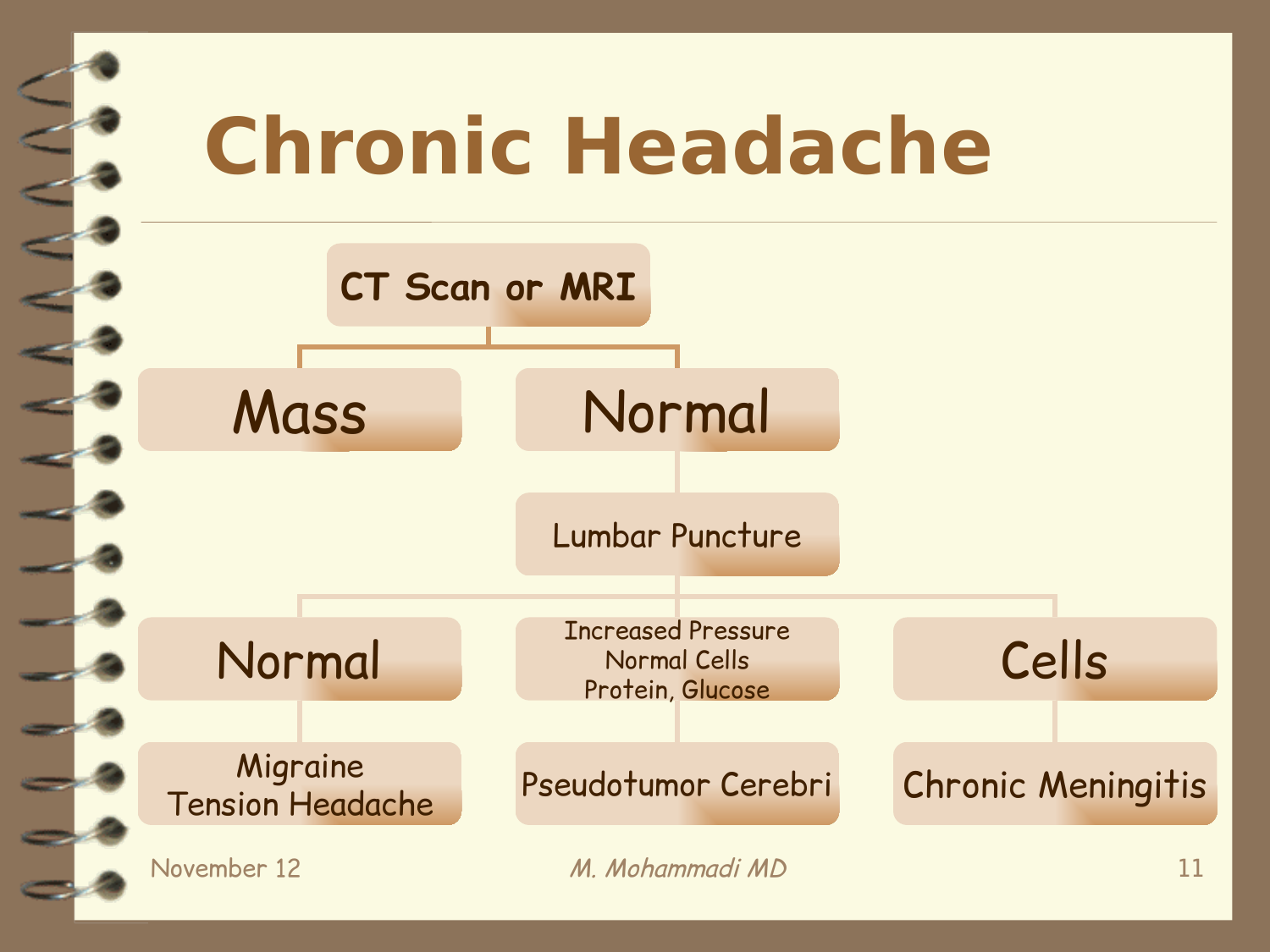

Chronic Headache
CT Scan or MRI
Mass
Normal
Lumbar Puncture
Normal
Increased Pressure
Normal Cells
Protein, Glucose
Cells
Migraine
Tension Headache
Pseudotumor Cerebri
Chronic Meningitis
November 12
M. Mohammadi MD
11